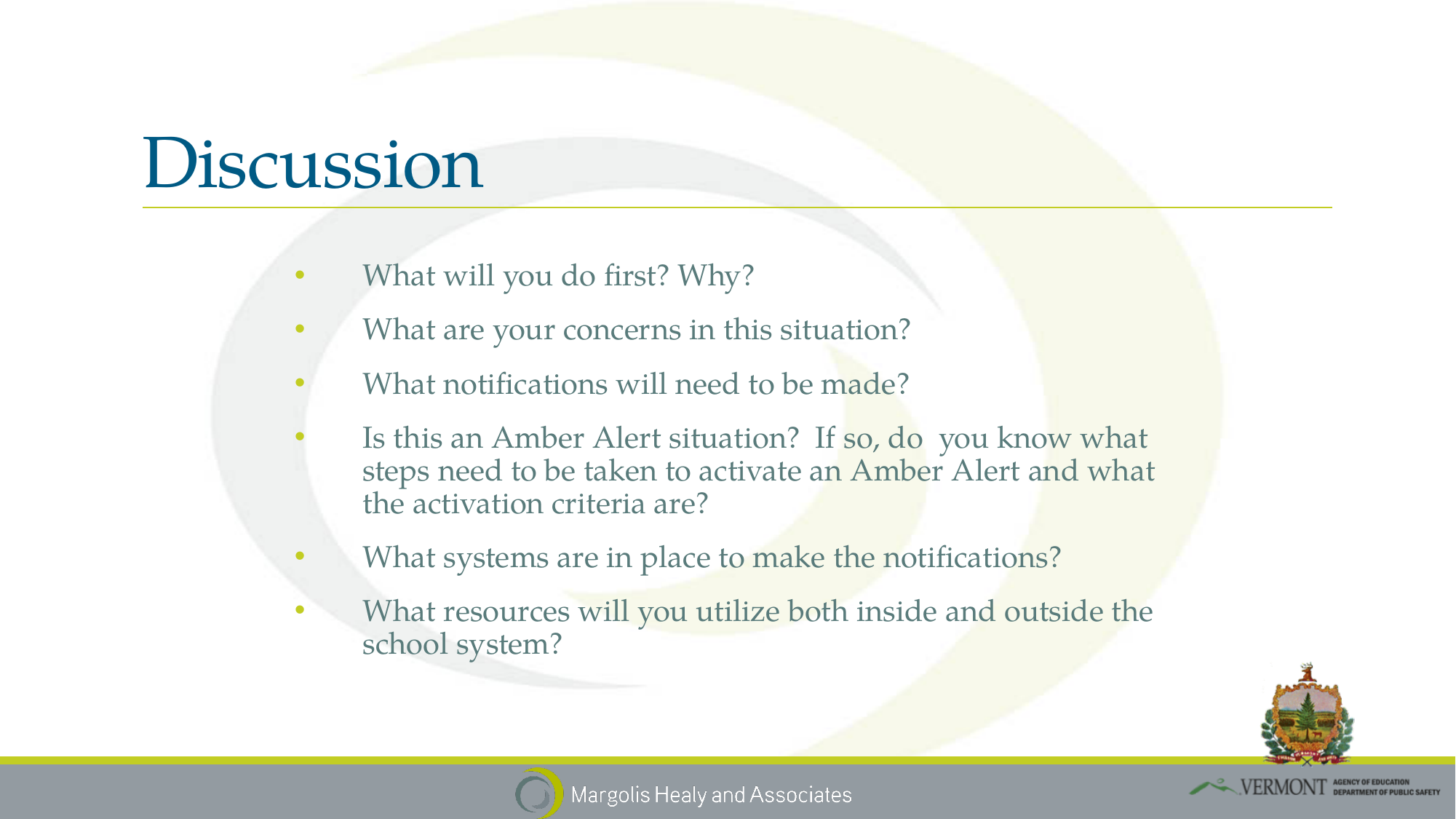

# Discussion
What will you do first? Why?
What are your concerns in this situation?
What notifications will need to be made?
Is this an Amber Alert situation?  If so, do  you know what steps need to be taken to activate an Amber Alert and what the activation criteria are?
What systems are in place to make the notifications?
What resources will you utilize both inside and outside the school system?